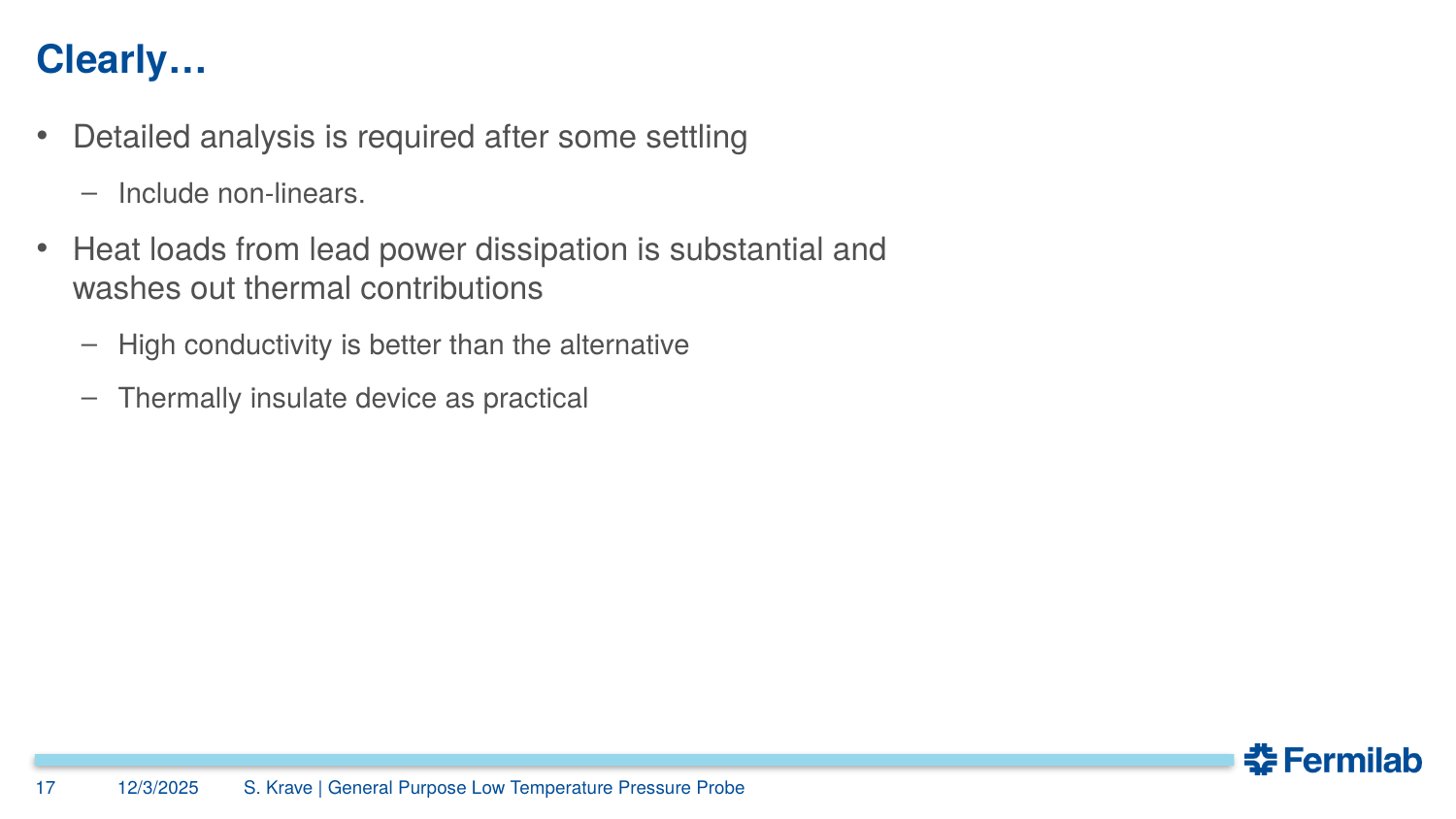

# Clearly…

Detailed analysis is required after some settling
Include non-linears.
Heat loads from lead power dissipation is substantial and washes out thermal contributions
High conductivity is better than the alternative
Thermally insulate device as practical

17
12/3/2025
S. Krave | General Purpose Low Temperature Pressure Probe